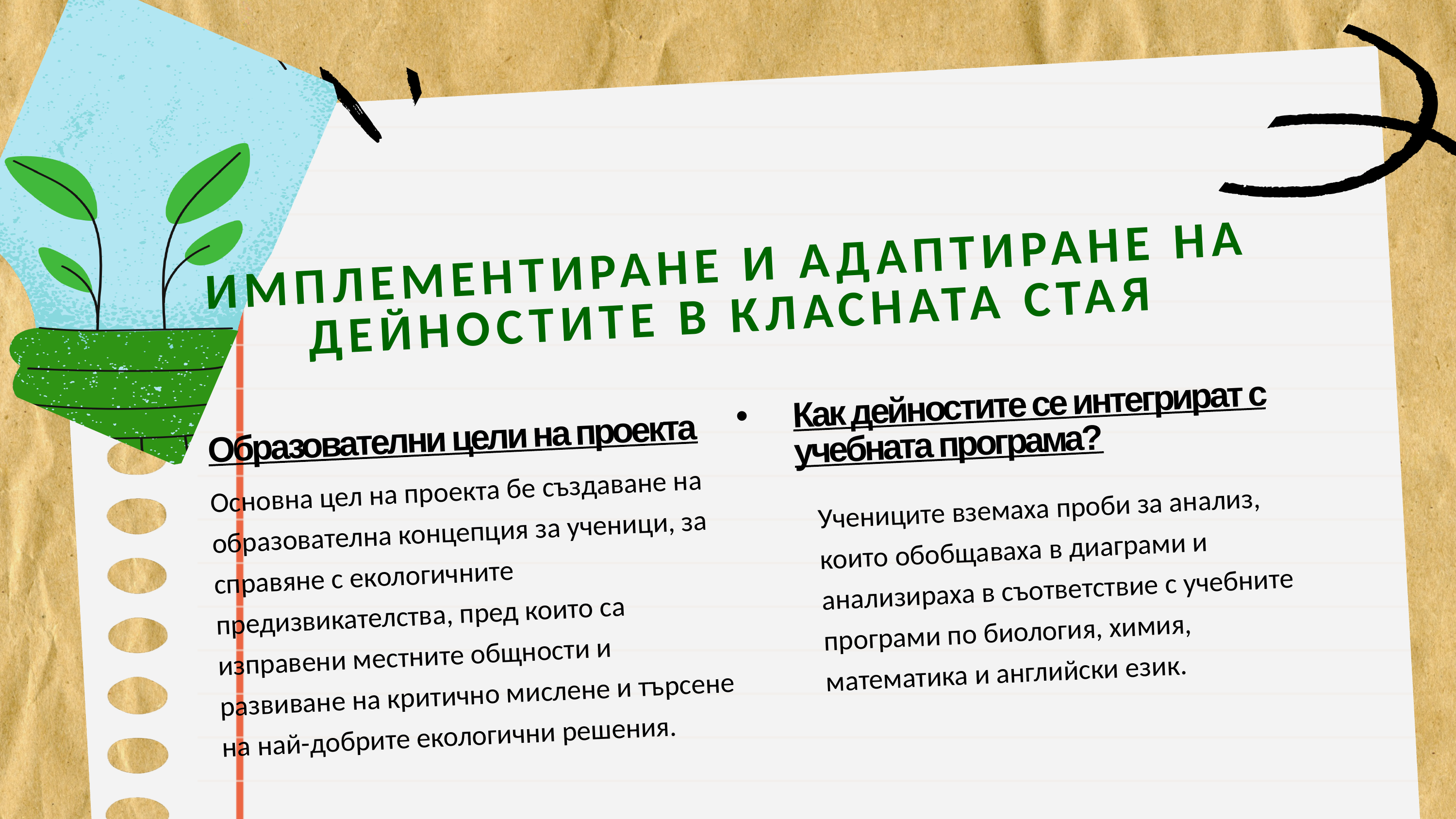

ИМПЛЕМЕНТИРАНЕ И АДАПТИРАНЕ НА ДЕЙНОСТИТЕ В КЛАСНАТА СТАЯ
Как дейностите се интегрират с учебната програма?
Образователни цели на проекта
Основна цел на проекта бе създаване на образователна концепция за ученици, за справяне с екологичните предизвикателства, пред които са изправени местните общности и развиване на критично мислене и търсене на най-добрите екологични решения.

Учениците вземаха проби за анализ, които обобщаваха в диаграми и  анализираха в съответствие с учебните програми по биология, химия, математика и английски език.